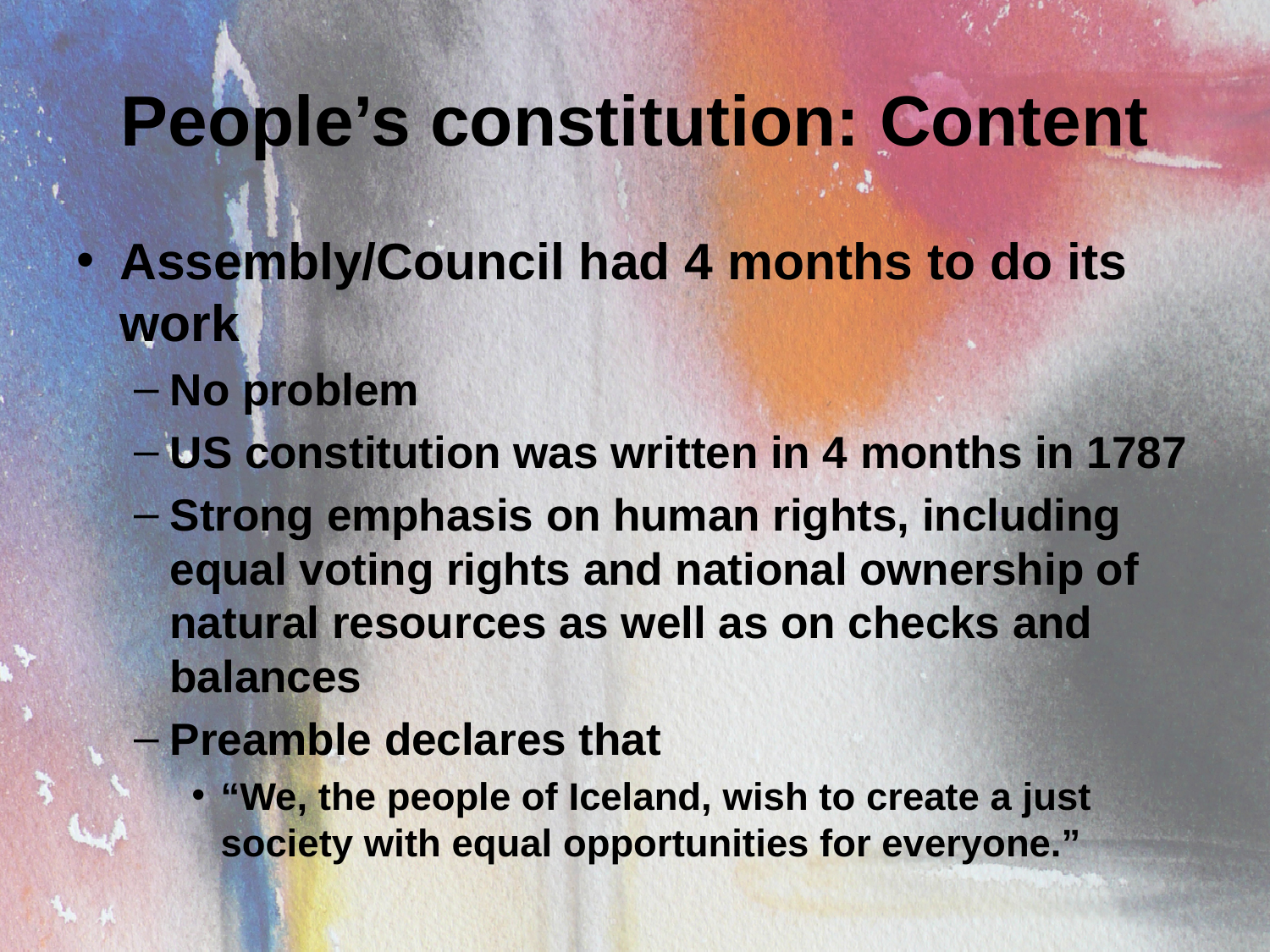

# People’s constitution: Content
Assembly/Council had 4 months to do its work
No problem
US constitution was written in 4 months in 1787
Strong emphasis on human rights, including equal voting rights and national ownership of natural resources as well as on checks and balances
Preamble declares that
“We, the people of Iceland, wish to create a just society with equal opportunities for everyone.”